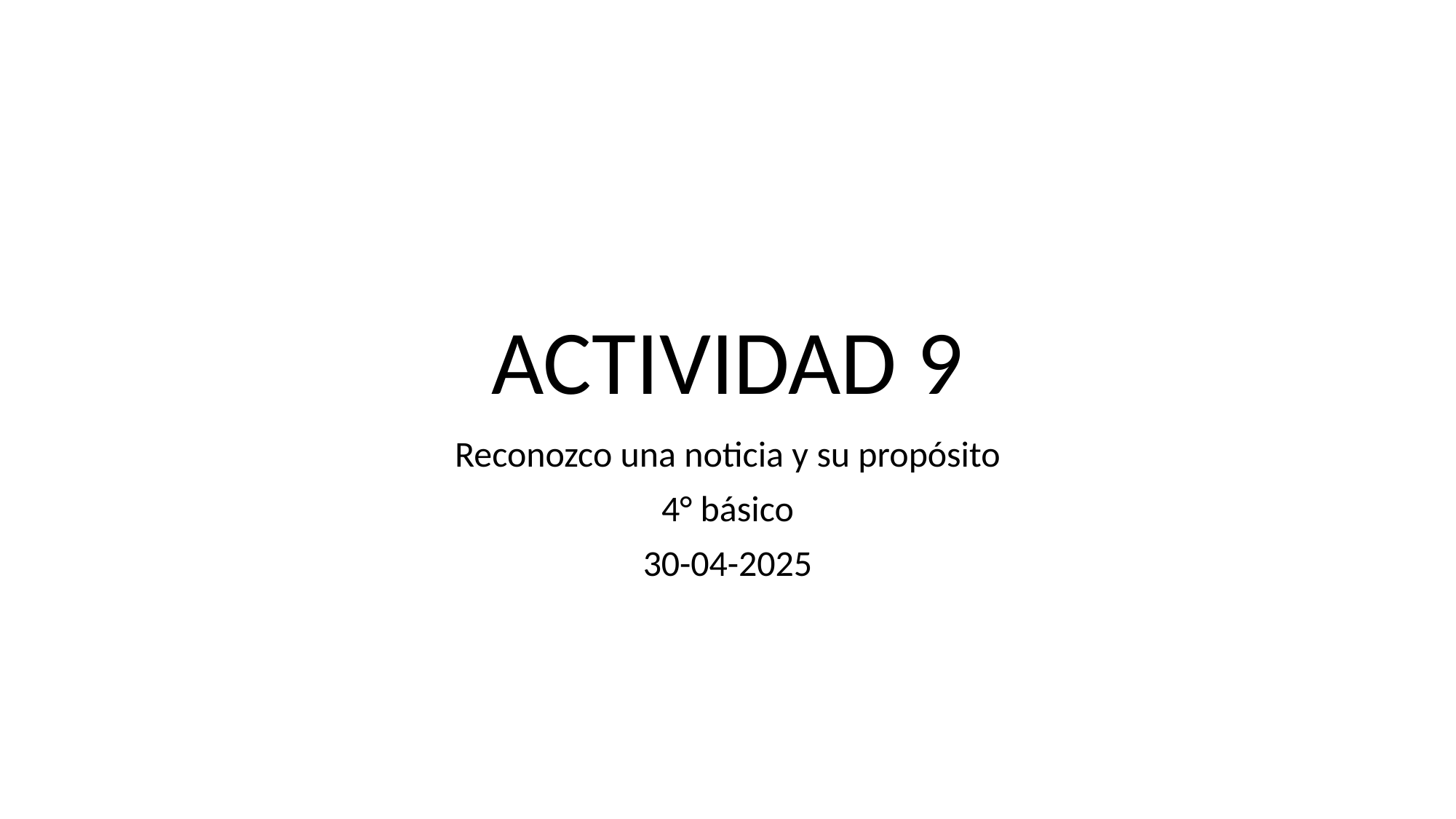

# ACTIVIDAD 9
Reconozco una noticia y su propósito
4° básico
30-04-2025